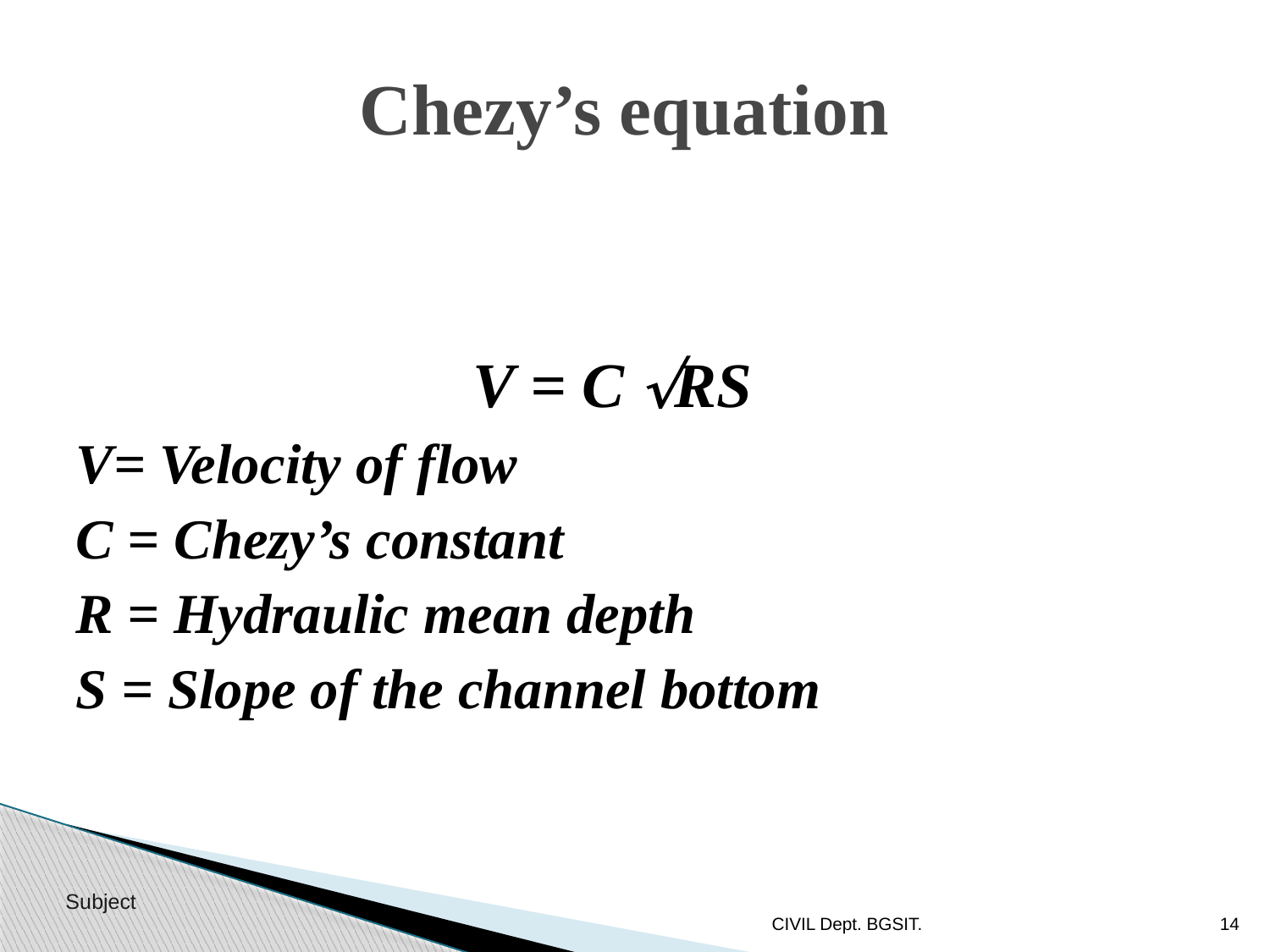

# Chezy’s equation

                         V = C √RS
V= Velocity of flow
C = Chezy’s constant
R = Hydraulic mean depth
S = Slope of the channel bottom

CIVIL Dept. BGSIT.
14